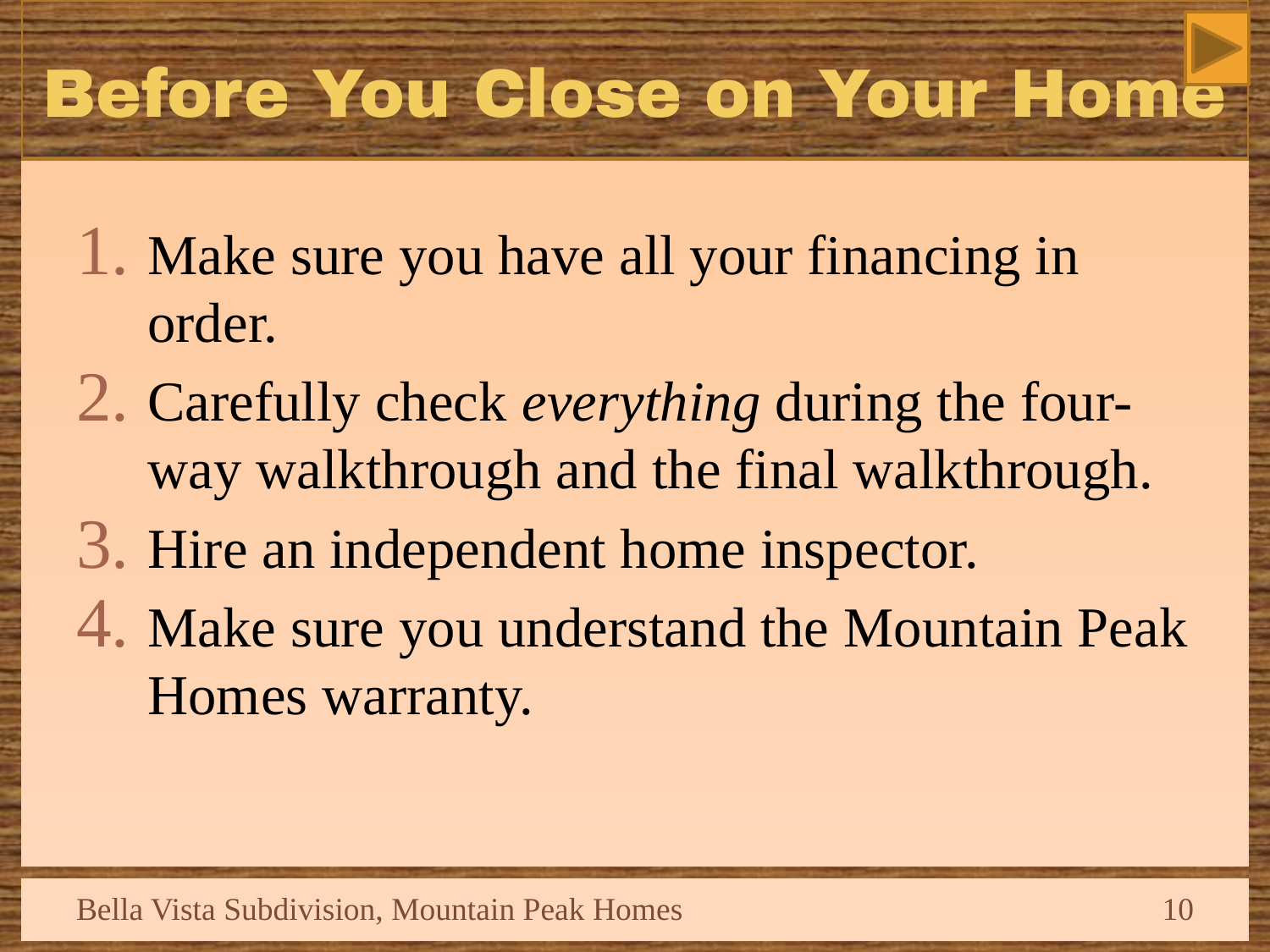

# Before You Close on Your Home
Make sure you have all your financing in order.
Carefully check everything during the four-way walkthrough and the final walkthrough.
Hire an independent home inspector.
Make sure you understand the Mountain Peak Homes warranty.
Bella Vista Subdivision, Mountain Peak Homes
10